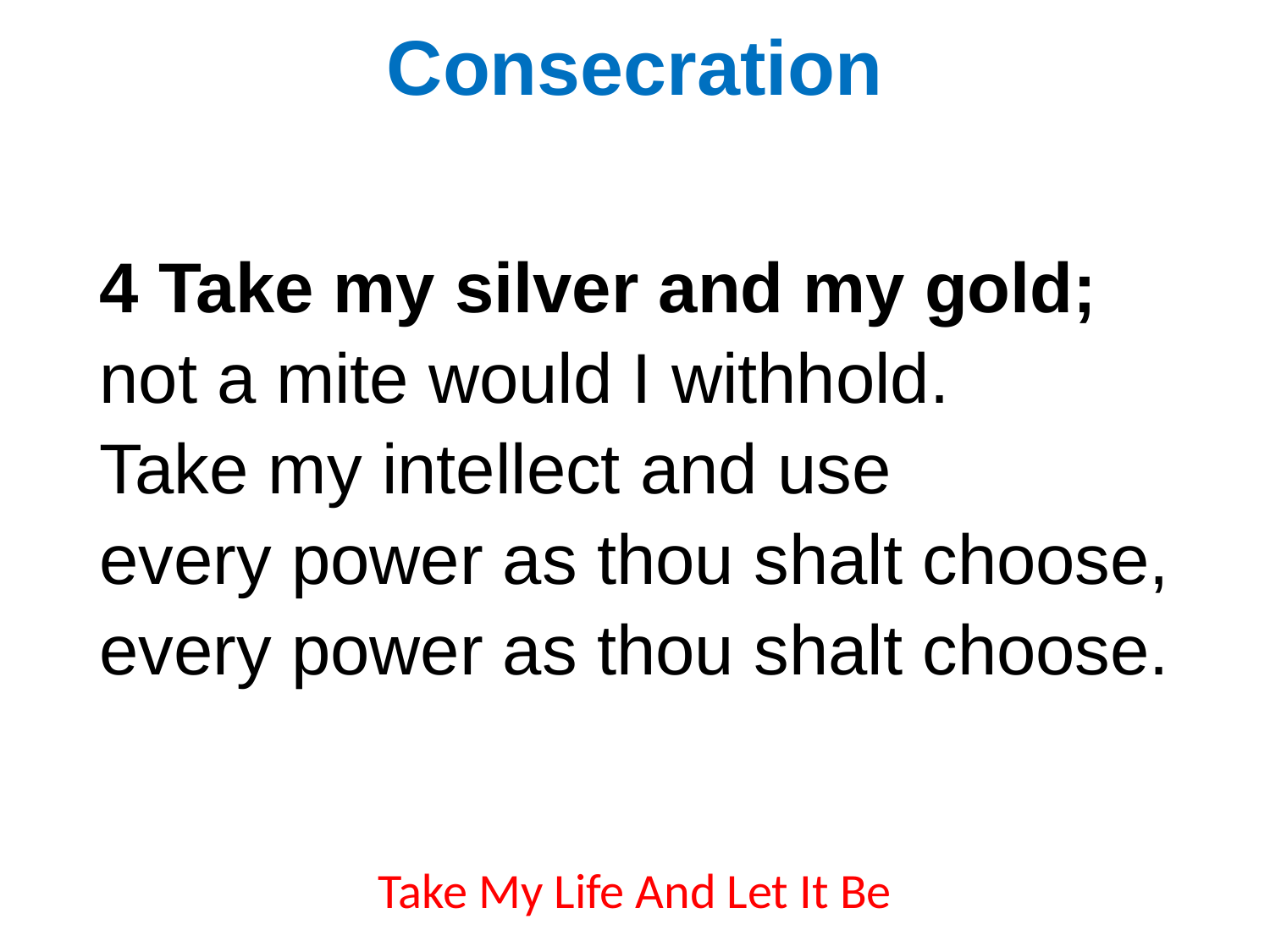

Consecration
4 Take my silver and my gold;
not a mite would I withhold.
Take my intellect and use
every power as thou shalt choose,
every power as thou shalt choose.
Take My Life And Let It Be